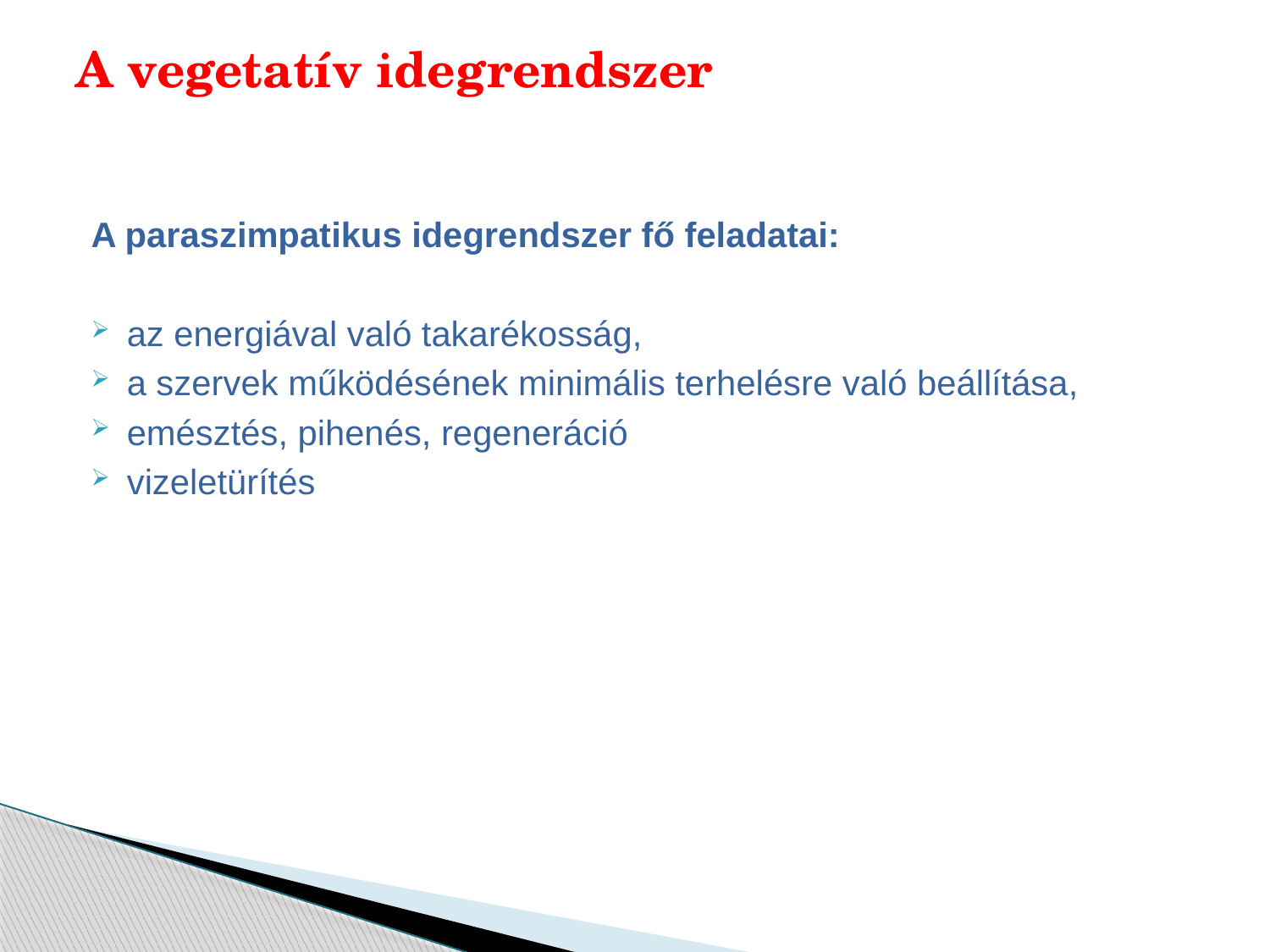

# A vegetatív idegrendszer
A paraszimpatikus idegrendszer fő feladatai:

az energiával való takarékosság,
a szervek működésének minimális terhelésre való beállítása,
emésztés, pihenés, regeneráció
vizeletürítés